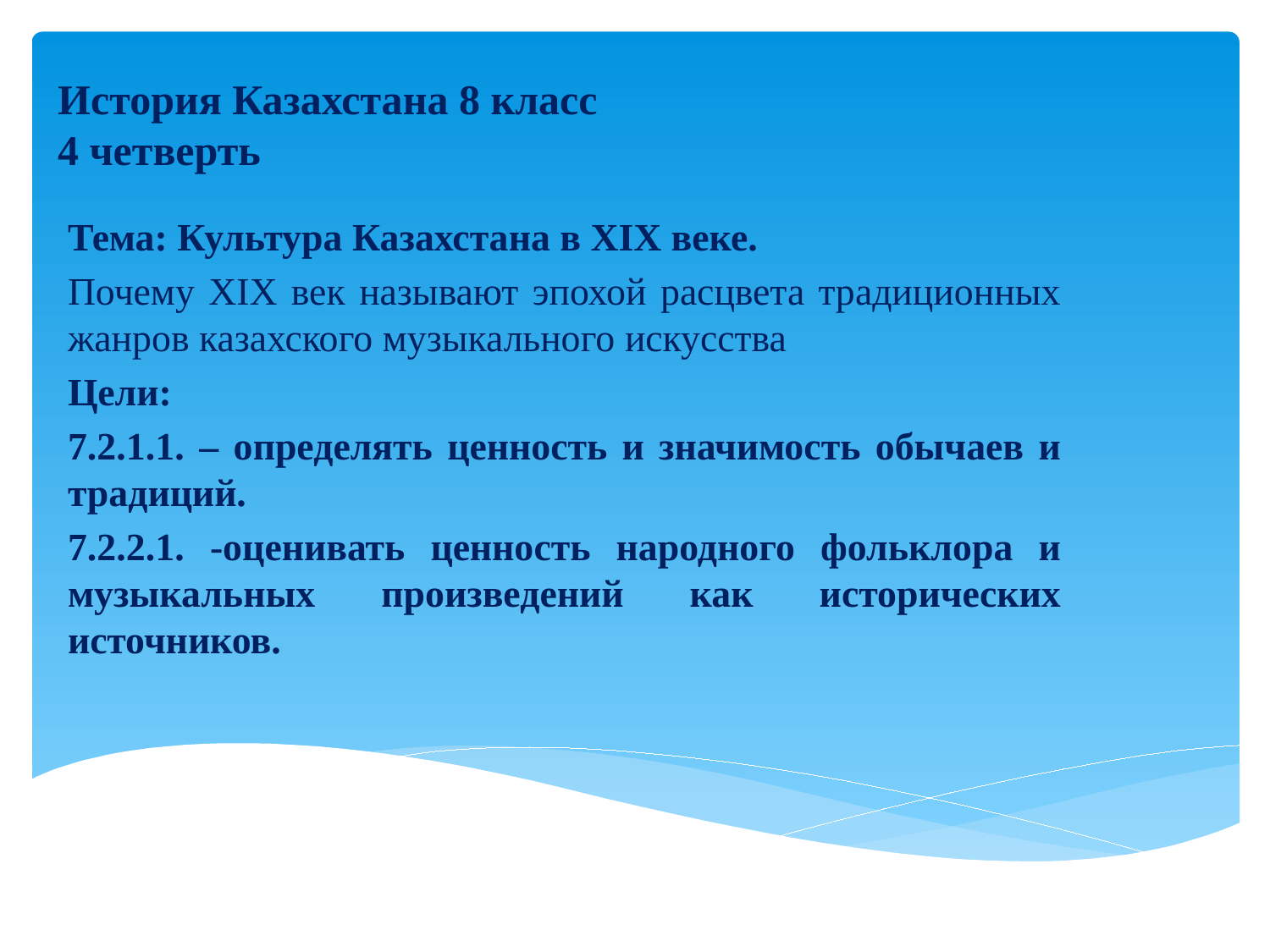

# История Казахстана 8 класс 4 четверть
Тема: Культура Казахстана в XIX веке.
Почему XIX век называют эпохой расцвета традиционных жанров казахского музыкального искусства
Цели:
7.2.1.1. – определять ценность и значимость обычаев и традиций.
7.2.2.1. -оценивать ценность народного фольклора и музыкальных произведений как исторических источников.